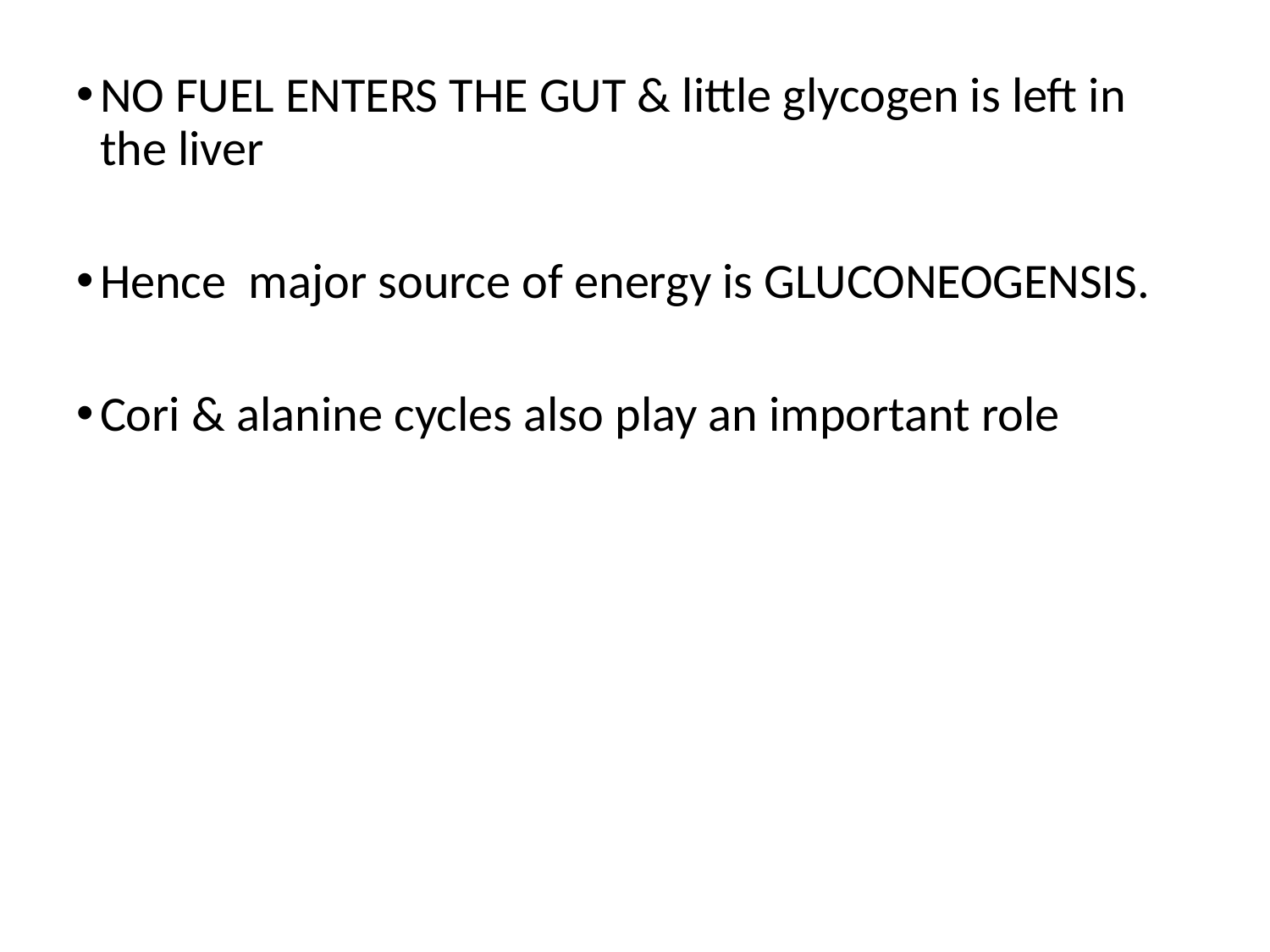

NO FUEL ENTERS THE GUT & little glycogen is left in the liver

Hence  major source of energy is GLUCONEOGENSIS.

Cori & alanine cycles also play an important role